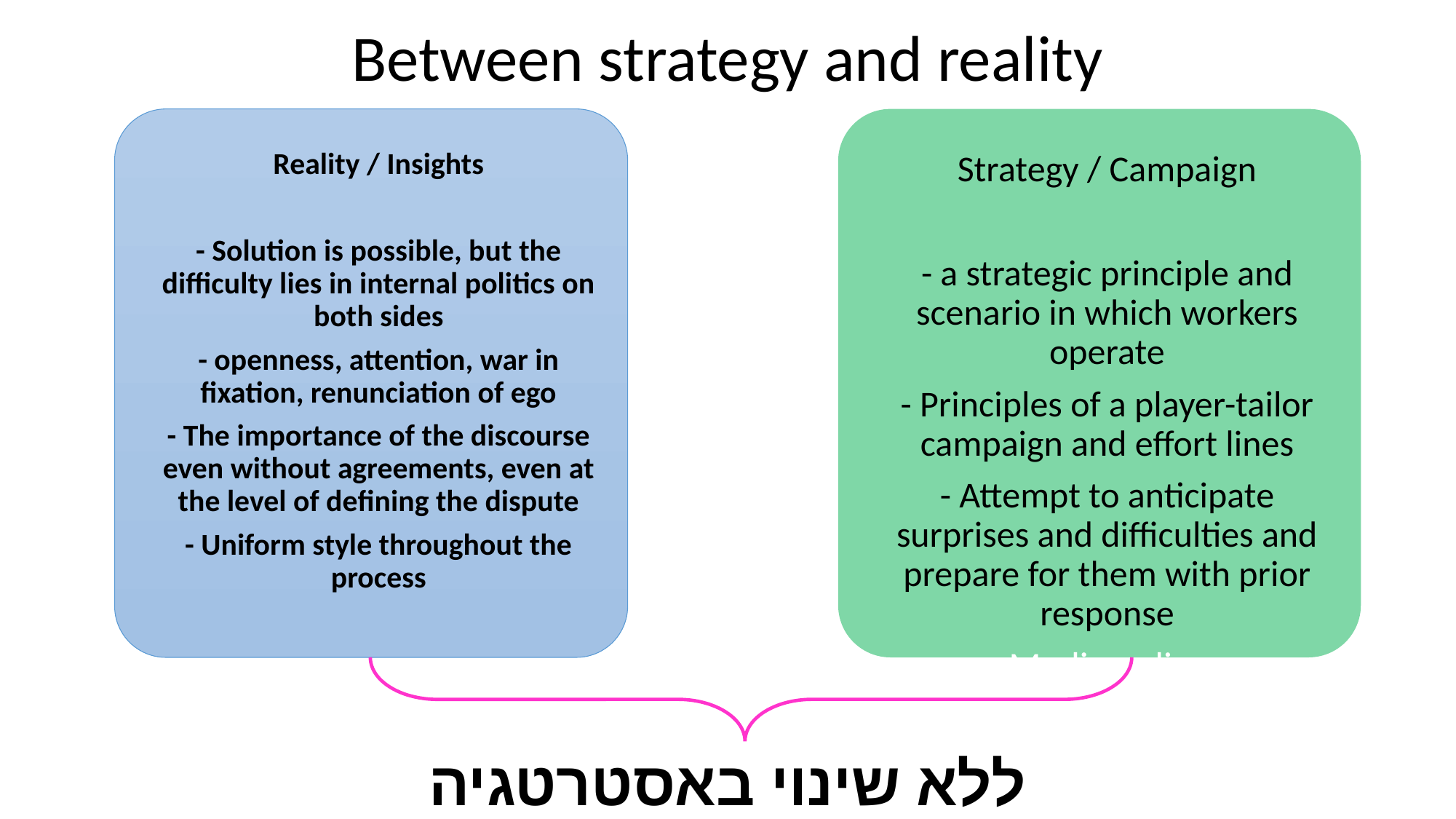

# Between strategy and reality
Reality / Insights

- Solution is possible, but the difficulty lies in internal politics on both sides
- openness, attention, war in fixation, renunciation of ego
- The importance of the discourse even without agreements, even at the level of defining the dispute
- Uniform style throughout the process

Strategy / Campaign

- a strategic principle and scenario in which workers operate
- Principles of a player-tailor campaign and effort lines
- Attempt to anticipate surprises and difficulties and prepare for them with prior response
Media policy

ללא שינוי באסטרטגיה ומערכה